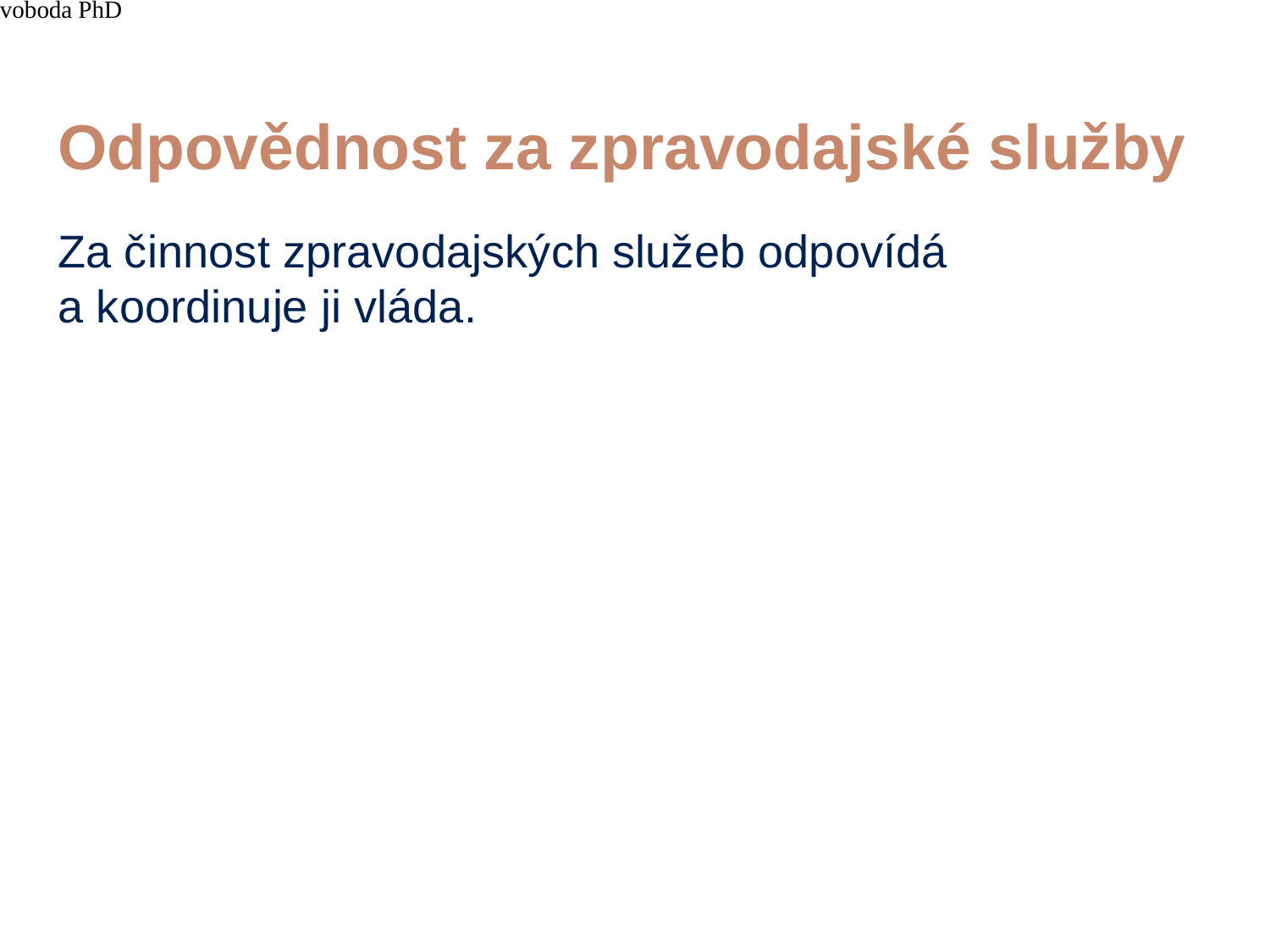

4/15/21
JUDr. Cyril Svoboda PhD
139
# Odpovědnost za zpravodajské služby
Za činnost zpravodajských služeb odpovídá a koordinuje ji vláda.